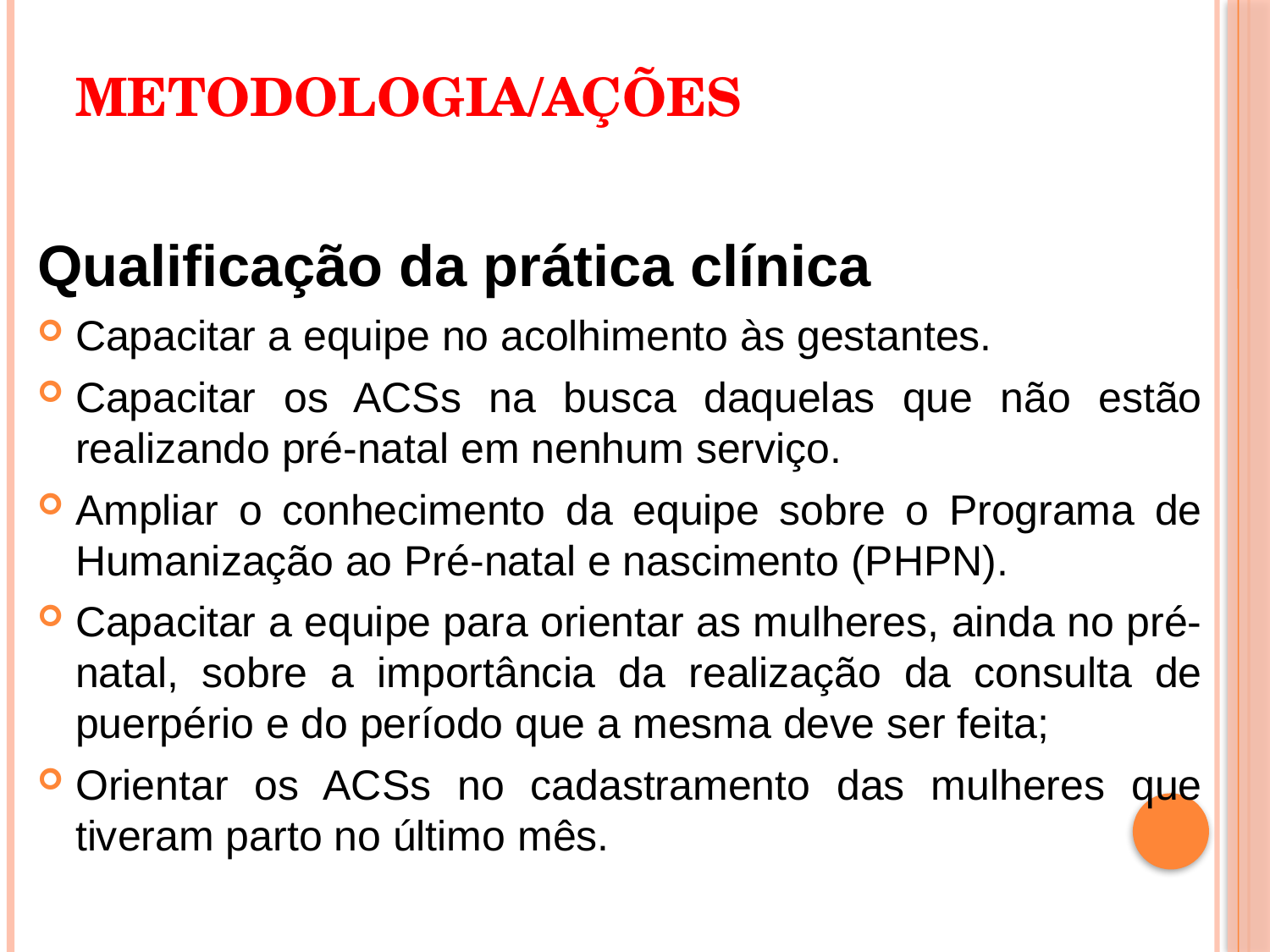

# Metodologia/Ações
Qualificação da prática clínica
Capacitar a equipe no acolhimento às gestantes.
Capacitar os ACSs na busca daquelas que não estão realizando pré-natal em nenhum serviço.
Ampliar o conhecimento da equipe sobre o Programa de Humanização ao Pré-natal e nascimento (PHPN).
Capacitar a equipe para orientar as mulheres, ainda no pré-natal, sobre a importância da realização da consulta de puerpério e do período que a mesma deve ser feita;
Orientar os ACSs no cadastramento das mulheres que tiveram parto no último mês.